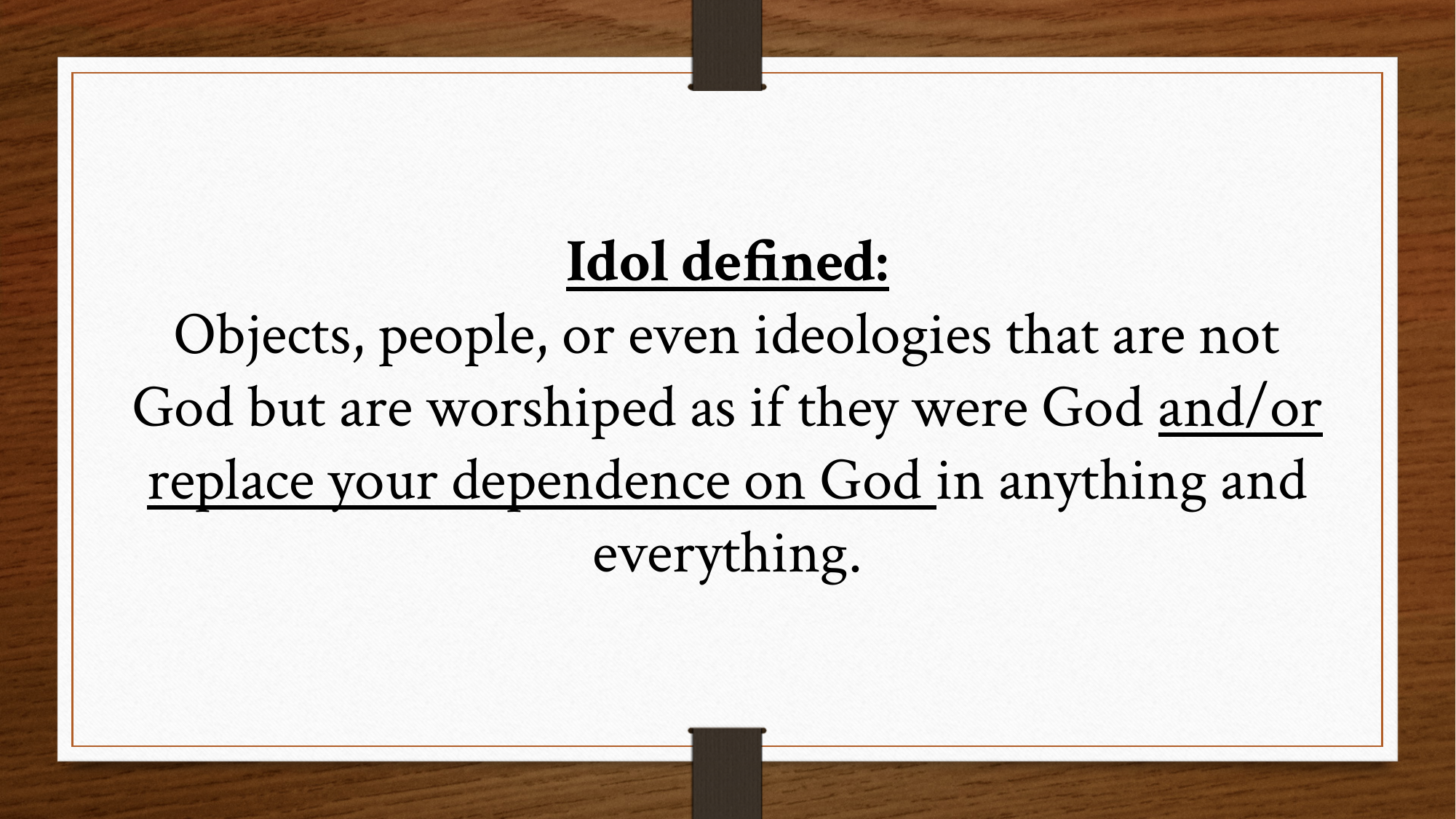

Idol defined:
Objects, people, or even ideologies that are not God but are worshiped as if they were God and/or replace your dependence on God in anything and everything.